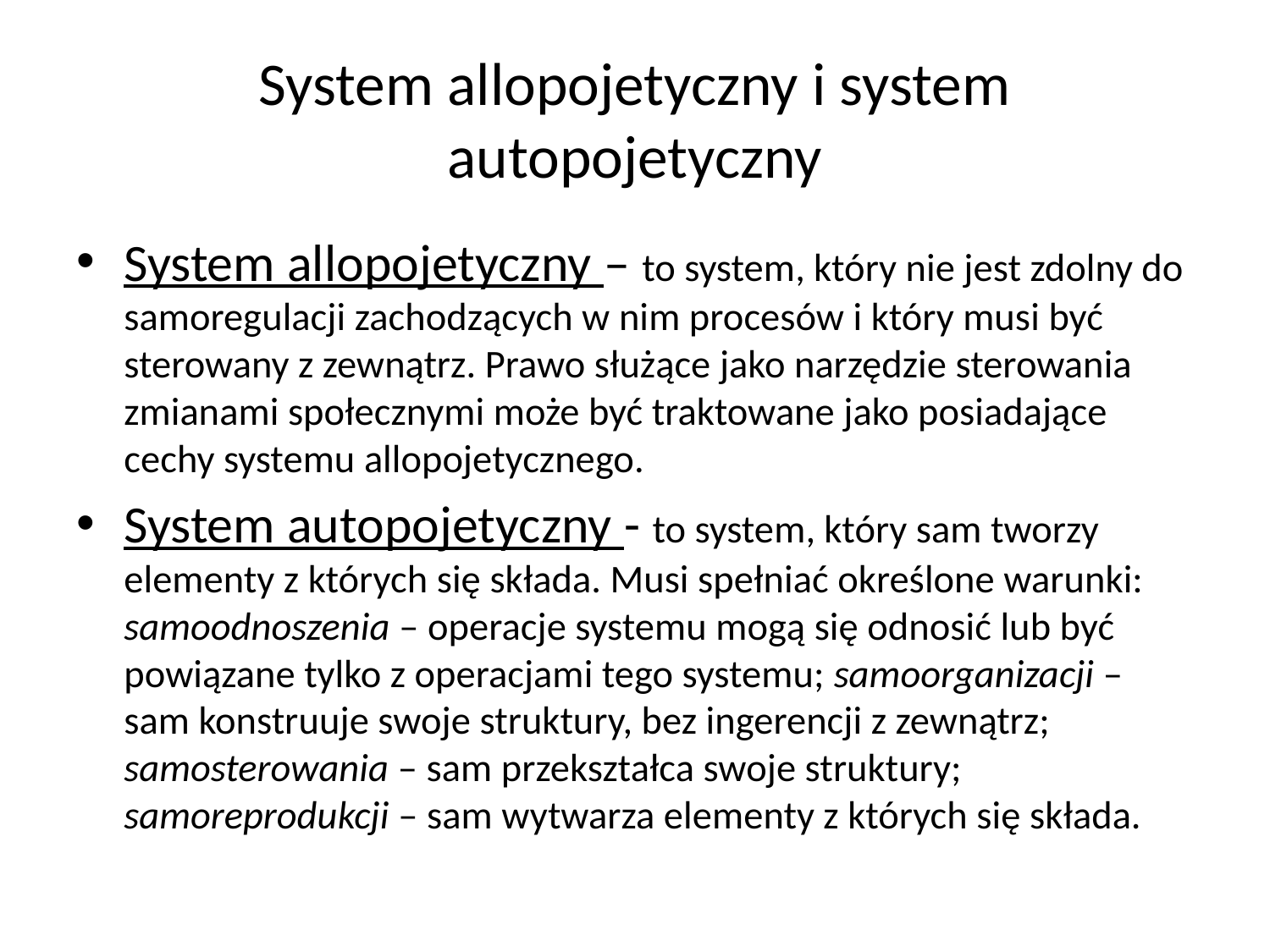

# System allopojetyczny i system autopojetyczny
System allopojetyczny – to system, który nie jest zdolny do samoregulacji zachodzących w nim procesów i który musi być sterowany z zewnątrz. Prawo służące jako narzędzie sterowania zmianami społecznymi może być traktowane jako posiadające cechy systemu allopojetycznego.
System autopojetyczny - to system, który sam tworzy elementy z których się składa. Musi spełniać określone warunki: samoodnoszenia – operacje systemu mogą się odnosić lub być powiązane tylko z operacjami tego systemu; samoorganizacji – sam konstruuje swoje struktury, bez ingerencji z zewnątrz; samosterowania – sam przekształca swoje struktury; samoreprodukcji – sam wytwarza elementy z których się składa.